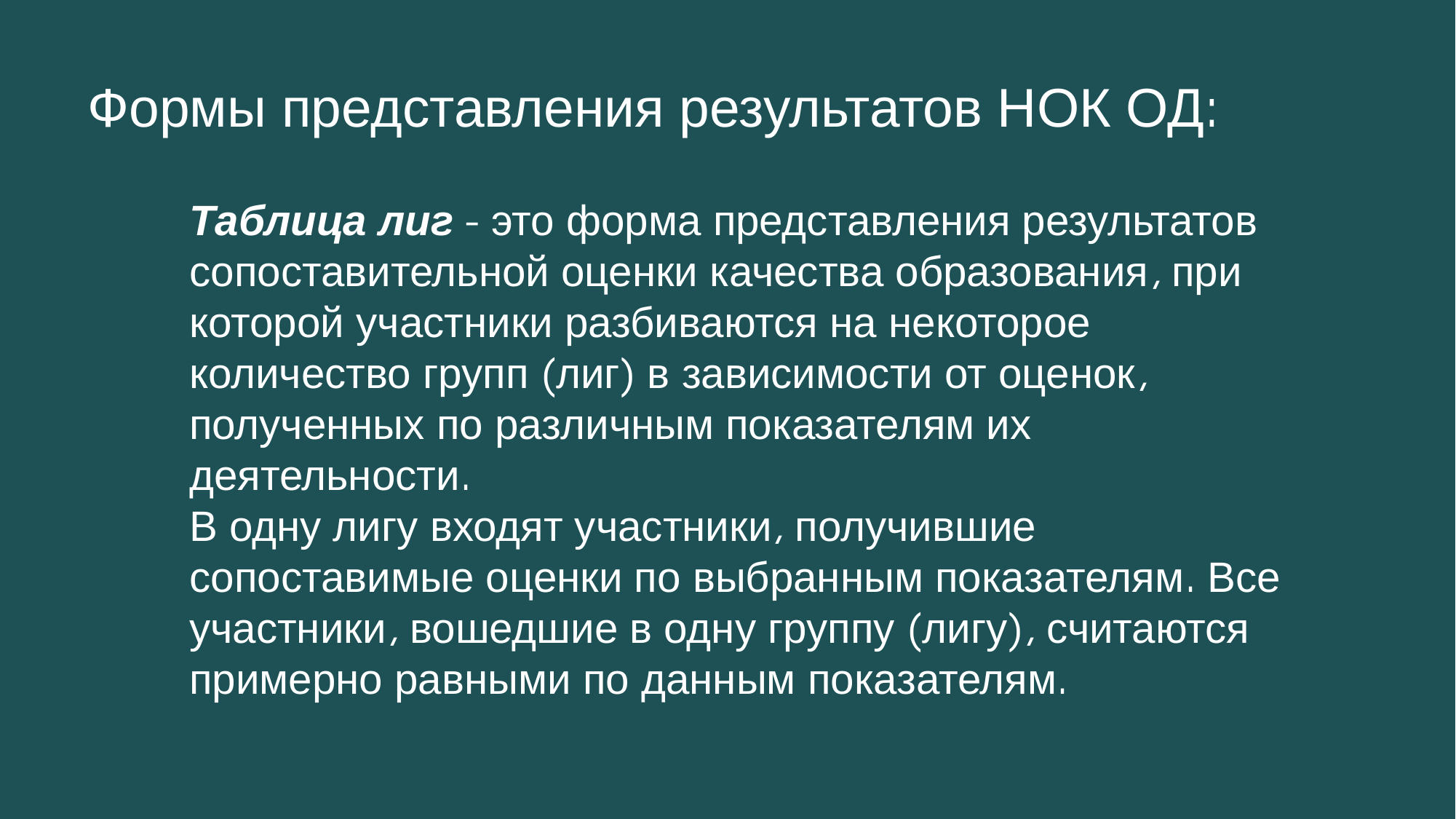

Формы представления результатов НОК ОД:
Таблица лиг - это форма представления результатов сопоставительной оценки качества образования, при которой участники разбиваются на некоторое количество групп (лиг) в зависимости от оценок, полученных по различным показателям их деятельности.
В одну лигу входят участники, получившие сопоставимые оценки по выбранным показателям. Все участники, вошедшие в одну группу (лигу), считаются примерно равными по данным показателям.